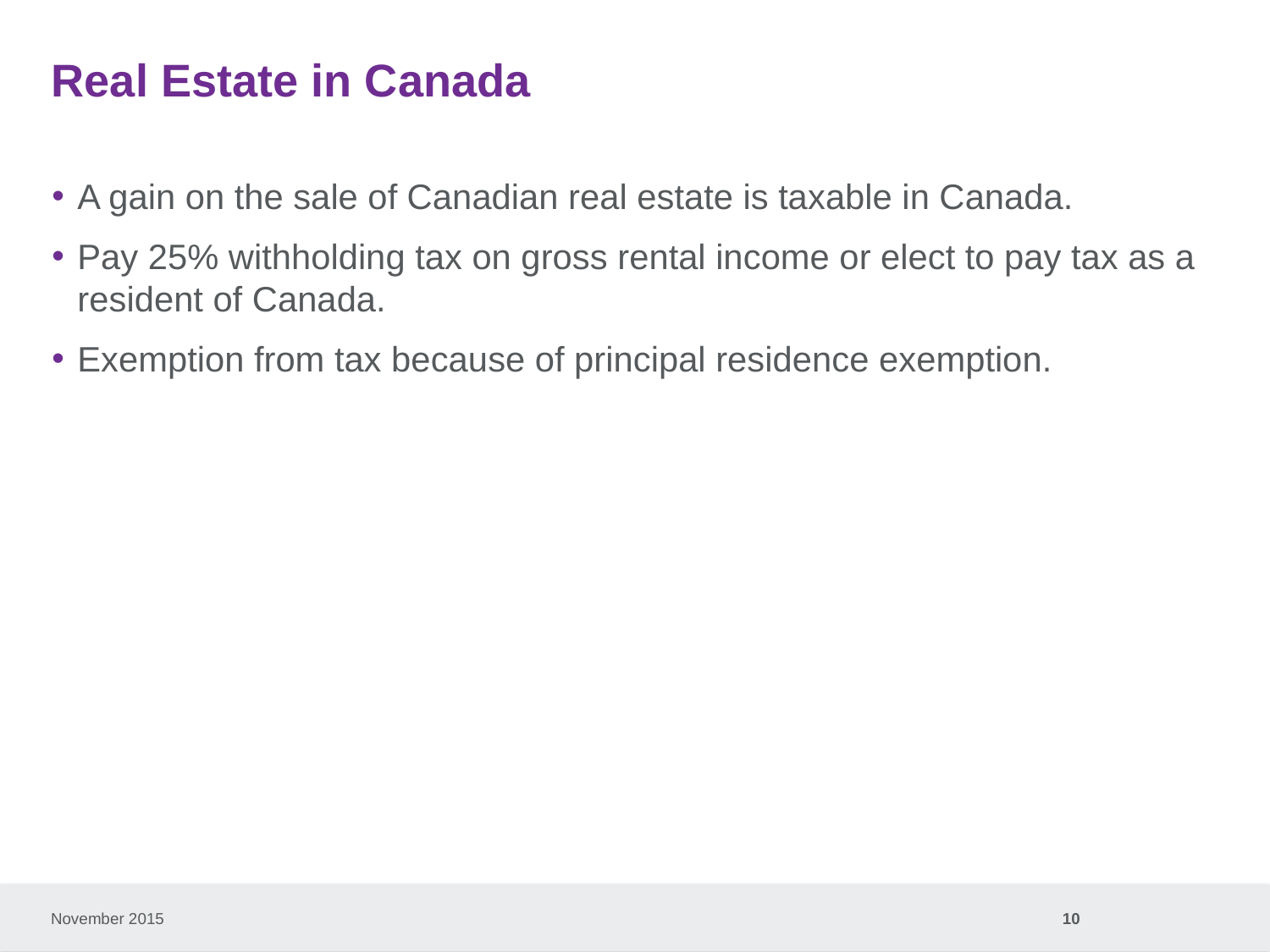

# Real Estate in Canada
A gain on the sale of Canadian real estate is taxable in Canada.
Pay 25% withholding tax on gross rental income or elect to pay tax as a resident of Canada.
Exemption from tax because of principal residence exemption.

November 2015
10